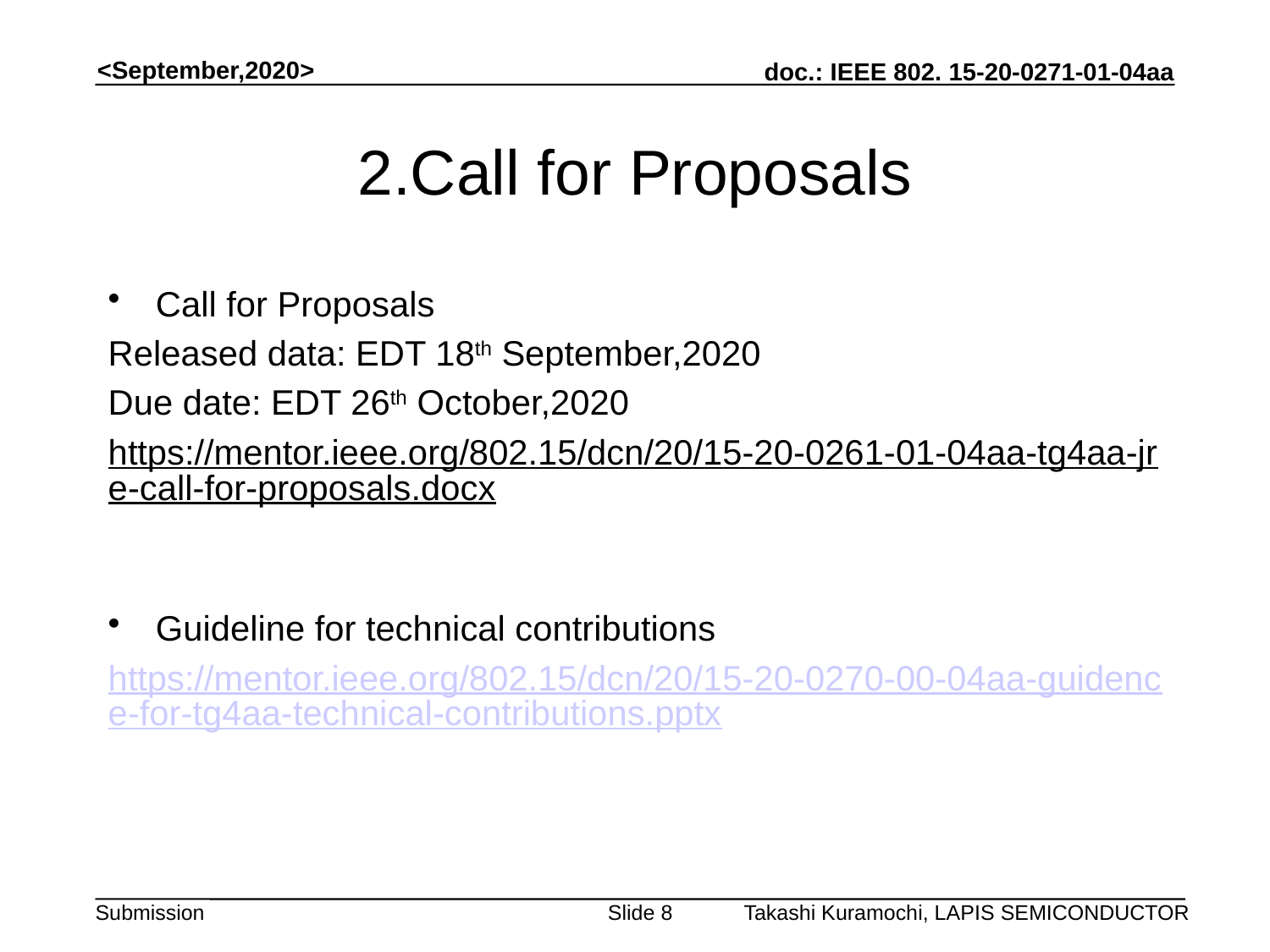

# 2.Call for Proposals
Call for Proposals
Released data: EDT 18th September,2020
Due date: EDT 26th October,2020
https://mentor.ieee.org/802.15/dcn/20/15-20-0261-01-04aa-tg4aa-jre-call-for-proposals.docx

Guideline for technical contributions
https://mentor.ieee.org/802.15/dcn/20/15-20-0270-00-04aa-guidence-for-tg4aa-technical-contributions.pptx

Takashi Kuramochi, LAPIS SEMICONDUCTOR
Slide 8